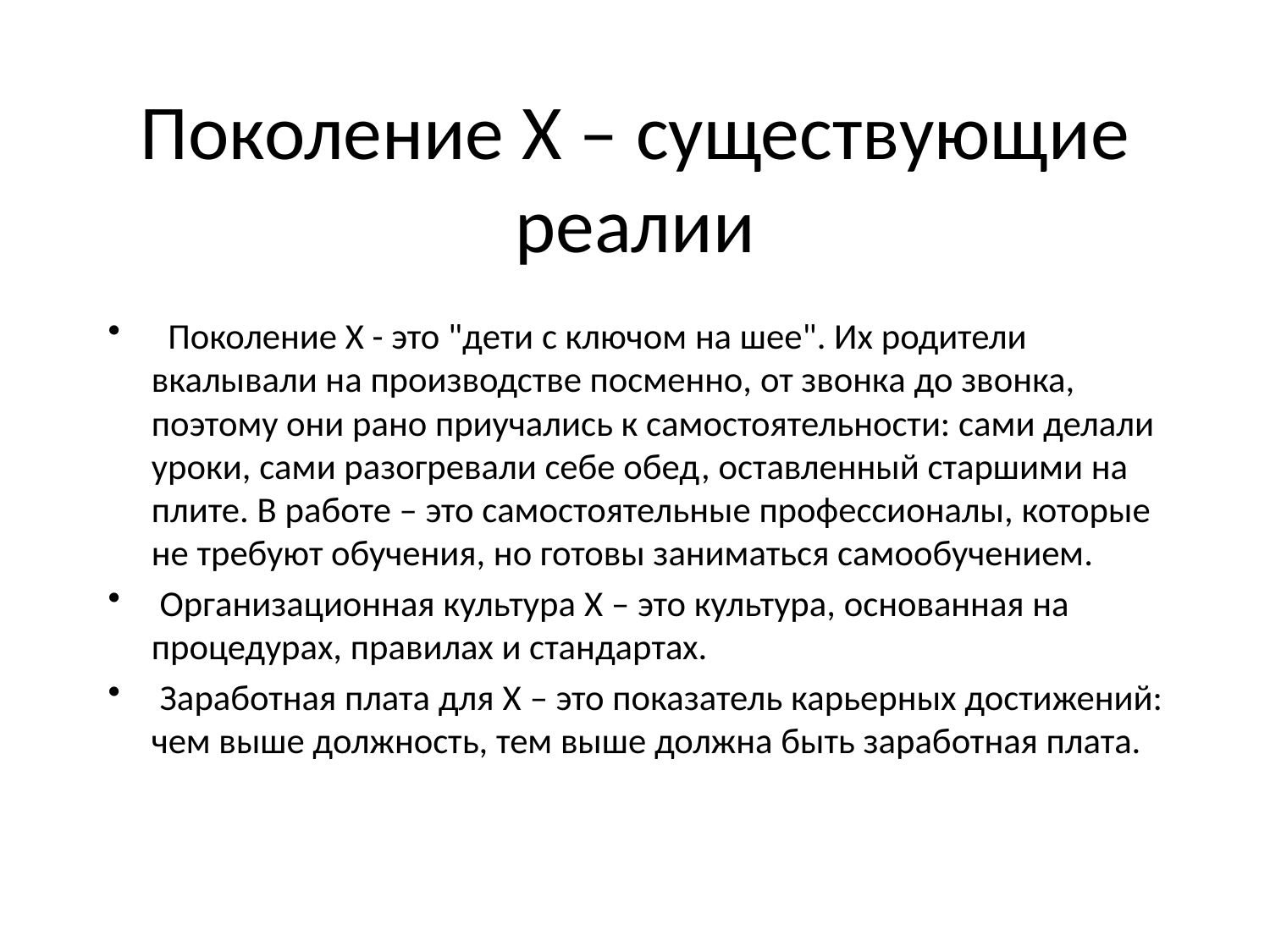

# Поколение X – существующие реалии
  Поколение X - это "дети с ключом на шее". Их родители вкалывали на производстве посменно, от звонка до звонка, поэтому они рано приучались к самостоятельности: сами делали уроки, сами разогревали себе обед, оставленный старшими на плите. В работе – это самостоятельные профессионалы, которые не требуют обучения, но готовы заниматься самообучением.
 Организационная культура X – это культура, основанная на процедурах, правилах и стандартах.
 Заработная плата для X – это показатель карьерных достижений: чем выше должность, тем выше должна быть заработная плата.